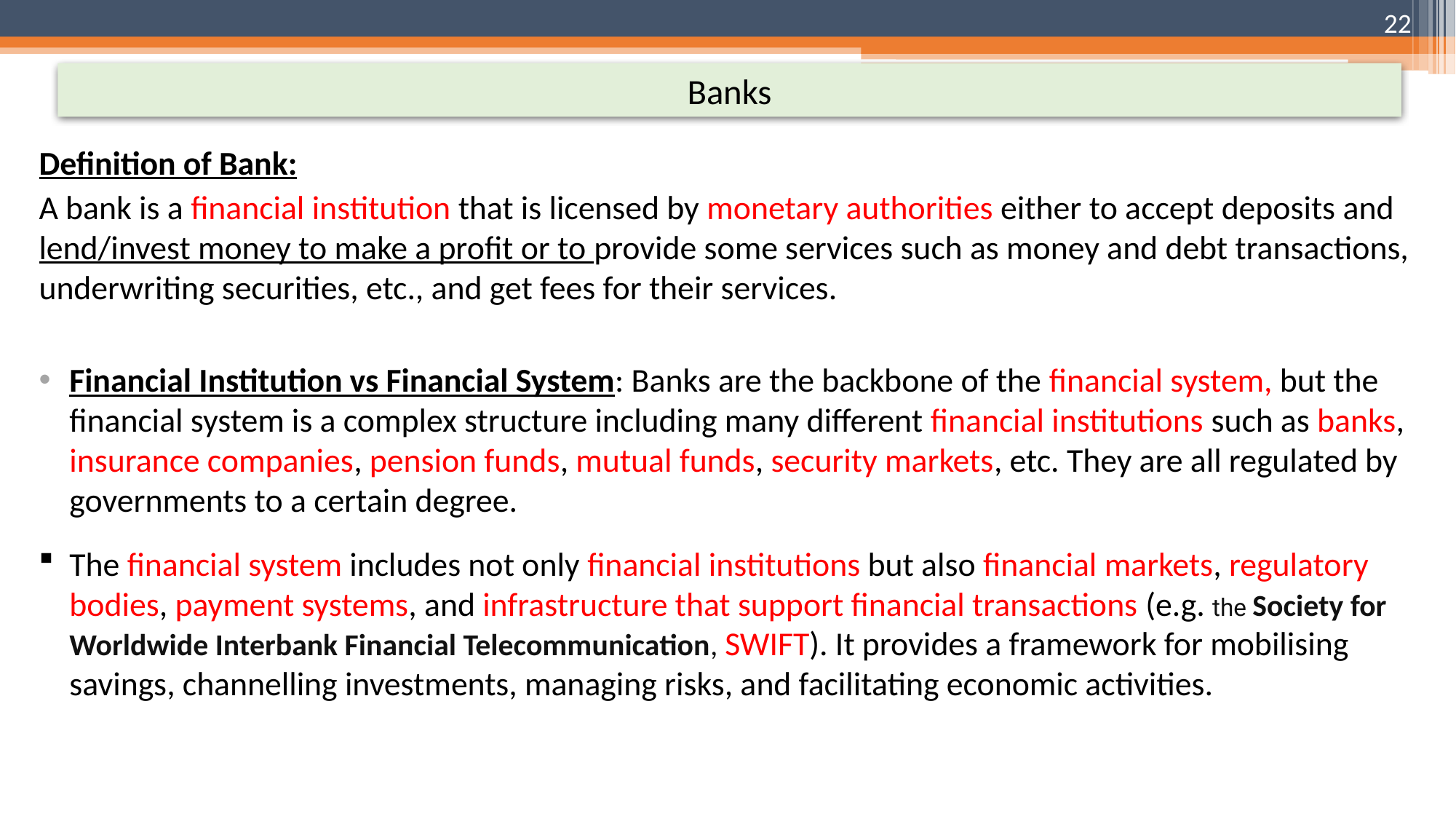

22
# Banks
Definition of Bank:
A bank is a financial institution that is licensed by monetary authorities either to accept deposits and lend/invest money to make a profit or to provide some services such as money and debt transactions, underwriting securities, etc., and get fees for their services.

Financial Institution vs Financial System: Banks are the backbone of the financial system, but the financial system is a complex structure including many different financial institutions such as banks, insurance companies, pension funds, mutual funds, security markets, etc. They are all regulated by governments to a certain degree.

The financial system includes not only financial institutions but also financial markets, regulatory bodies, payment systems, and infrastructure that support financial transactions (e.g. the Society for Worldwide Interbank Financial Telecommunication, SWIFT). It provides a framework for mobilising savings, channelling investments, managing risks, and facilitating economic activities.